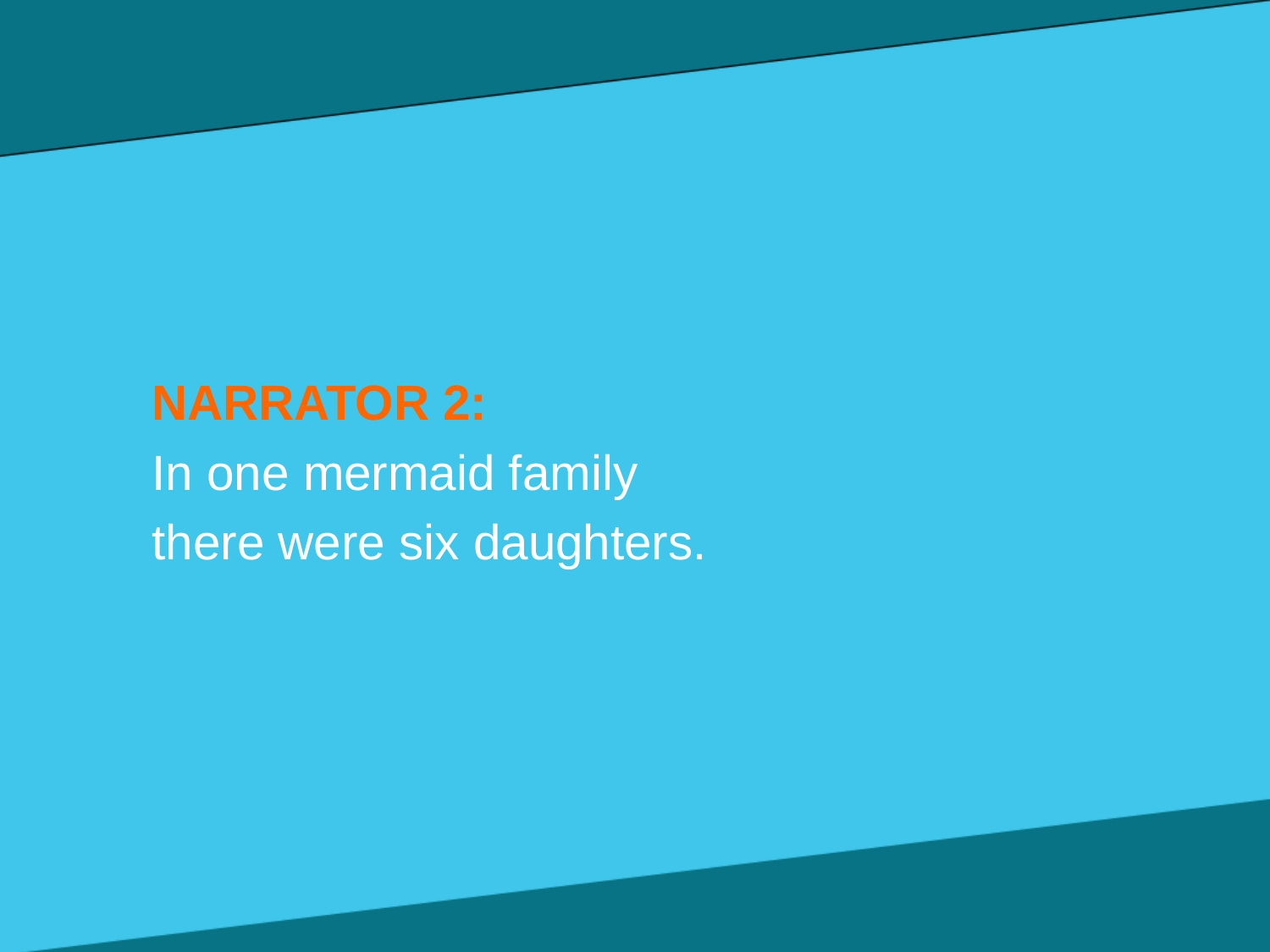

NARRATOR 2:
In one mermaid family
there were six daughters.